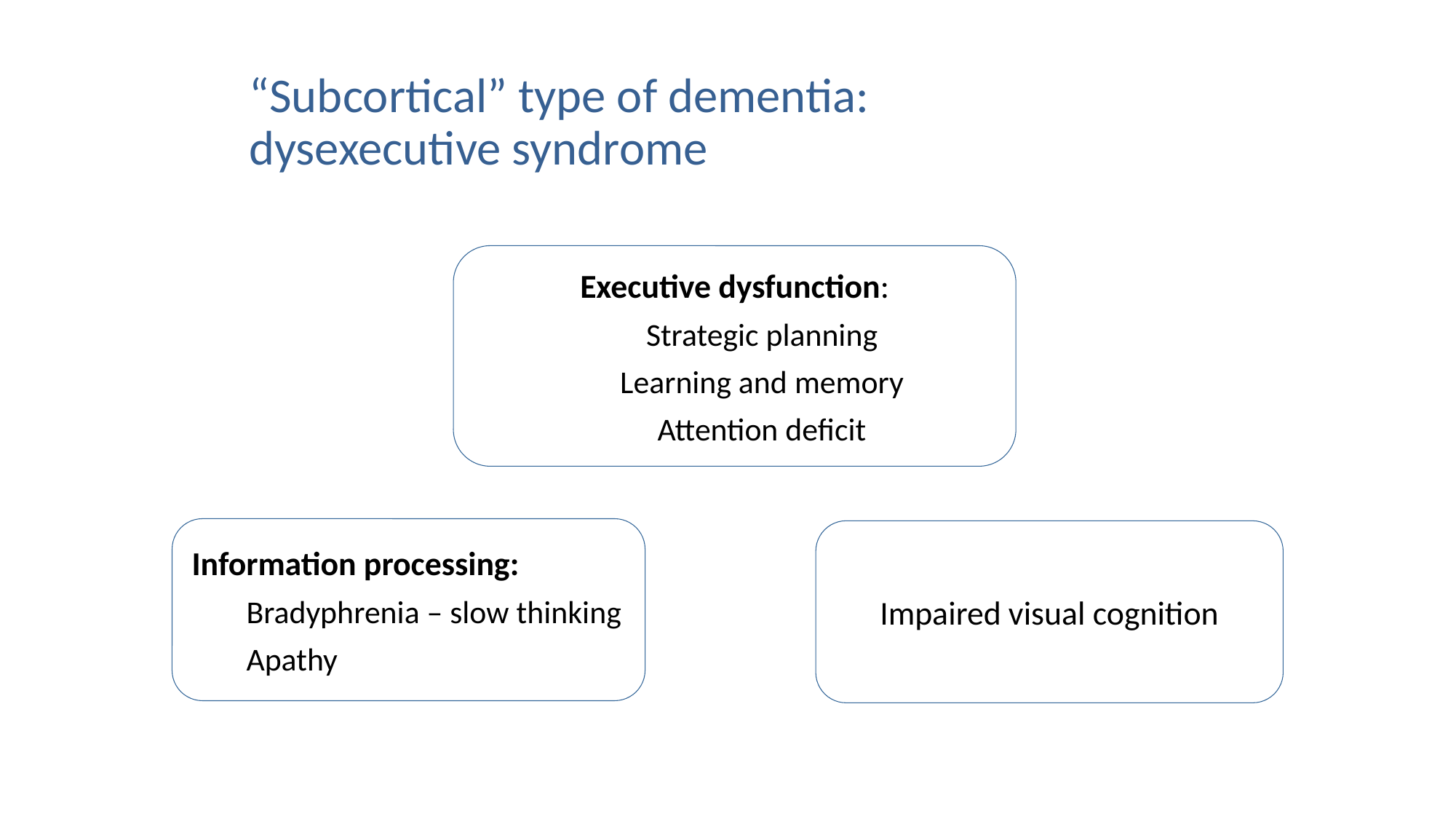

# “Subcortical” type of dementia: dysexecutive syndrome
Executive dysfunction:
Strategic planning
Learning and memory
Attention deficit
Information processing:
Bradyphrenia – slow thinking
Apathy
Impaired visual cognition